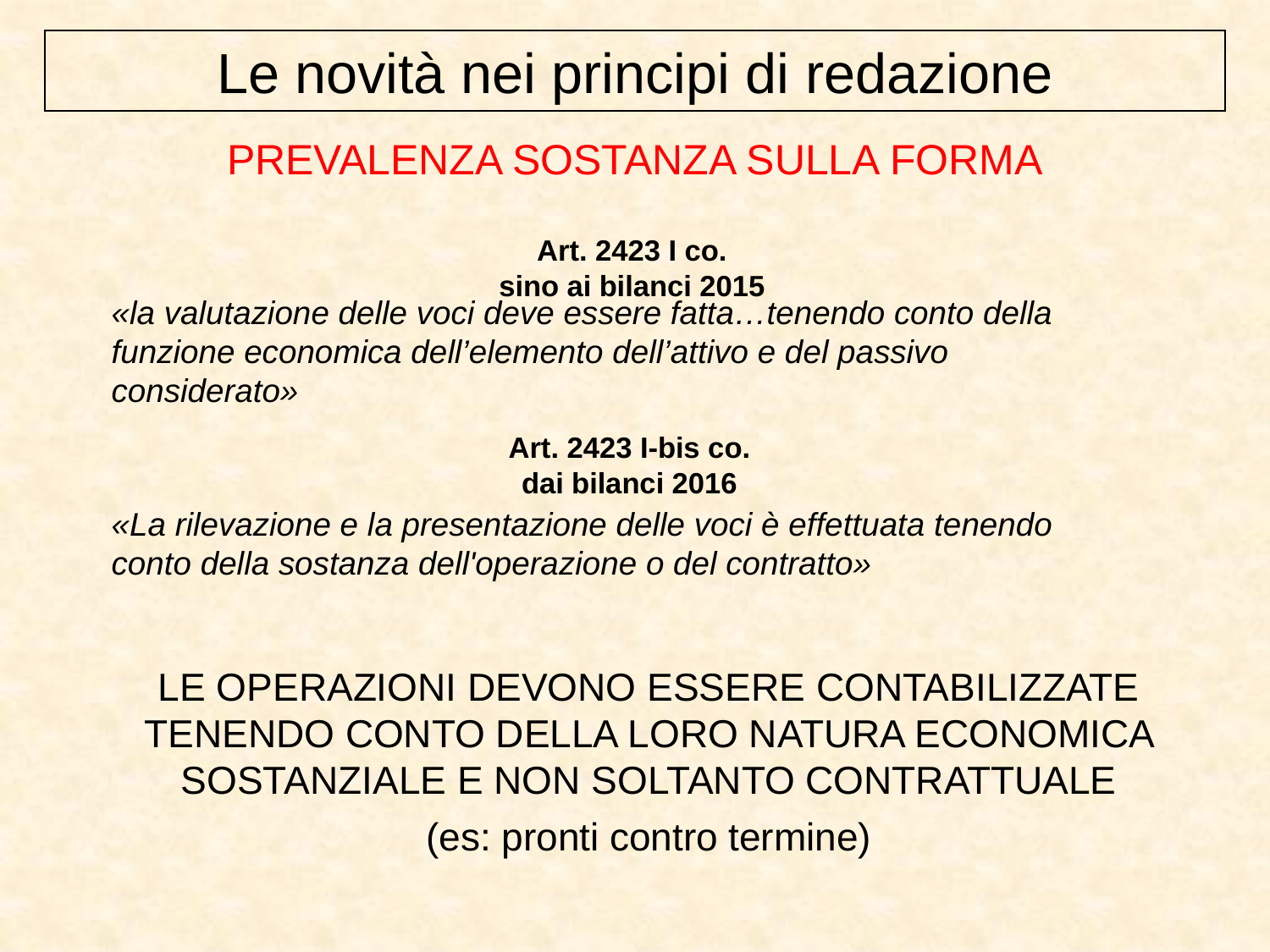

Le novità nei principi di redazione
PREVALENZA SOSTANZA SULLA FORMA
Art. 2423 I co.
sino ai bilanci 2015
«la valutazione delle voci deve essere fatta…tenendo conto della funzione economica dell’elemento dell’attivo e del passivo considerato»

«La rilevazione e la presentazione delle voci è effettuata tenendo conto della sostanza dell'operazione o del contratto»
Art. 2423 I-bis co.
dai bilanci 2016
LE OPERAZIONI DEVONO ESSERE CONTABILIZZATE TENENDO CONTO DELLA LORO NATURA ECONOMICA SOSTANZIALE E NON SOLTANTO CONTRATTUALE
(es: pronti contro termine)